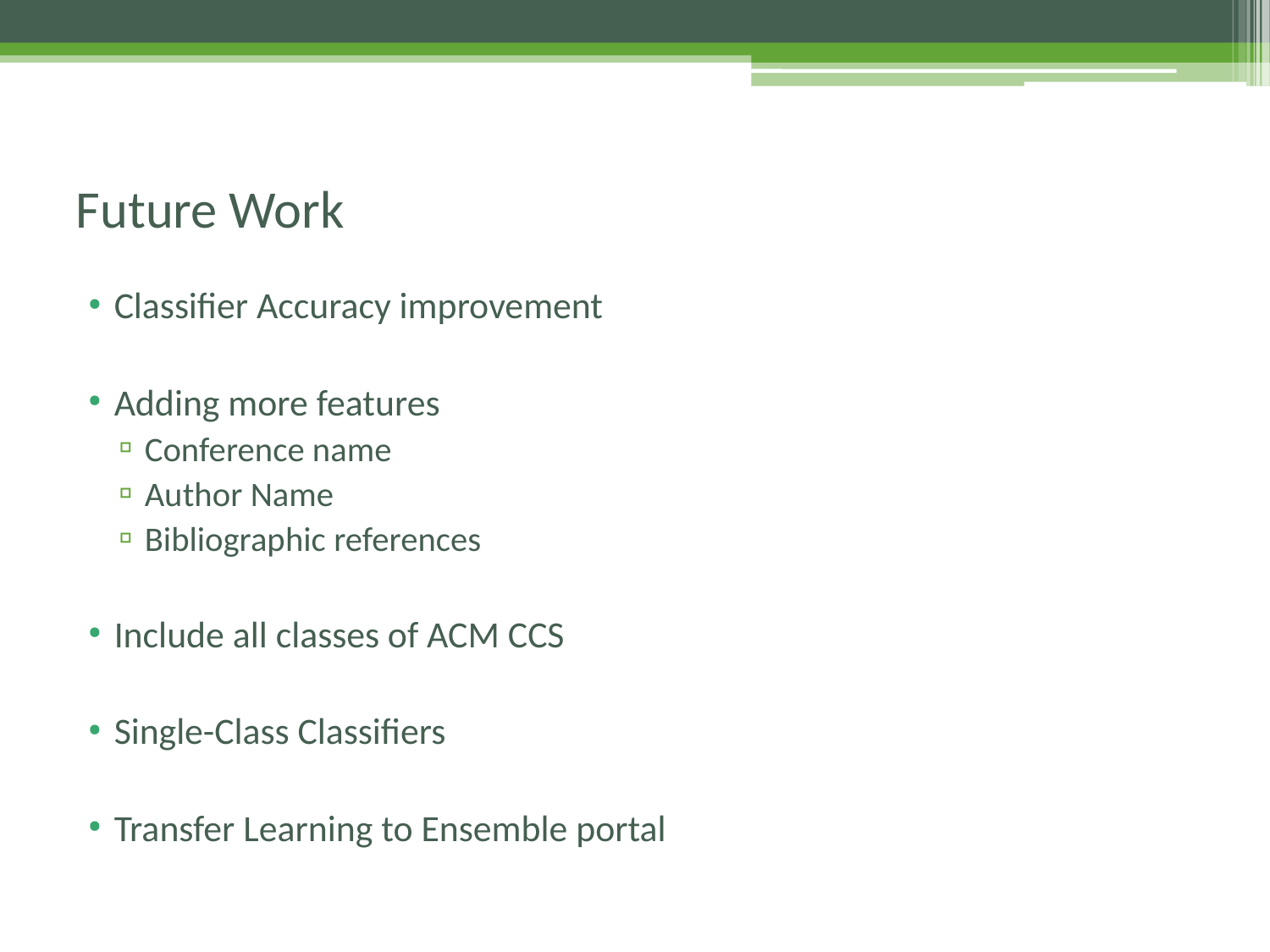

# Future Work
Classifier Accuracy improvement

Adding more features
Conference name
Author Name
Bibliographic references

Include all classes of ACM CCS

Single-Class Classifiers

Transfer Learning to Ensemble portal